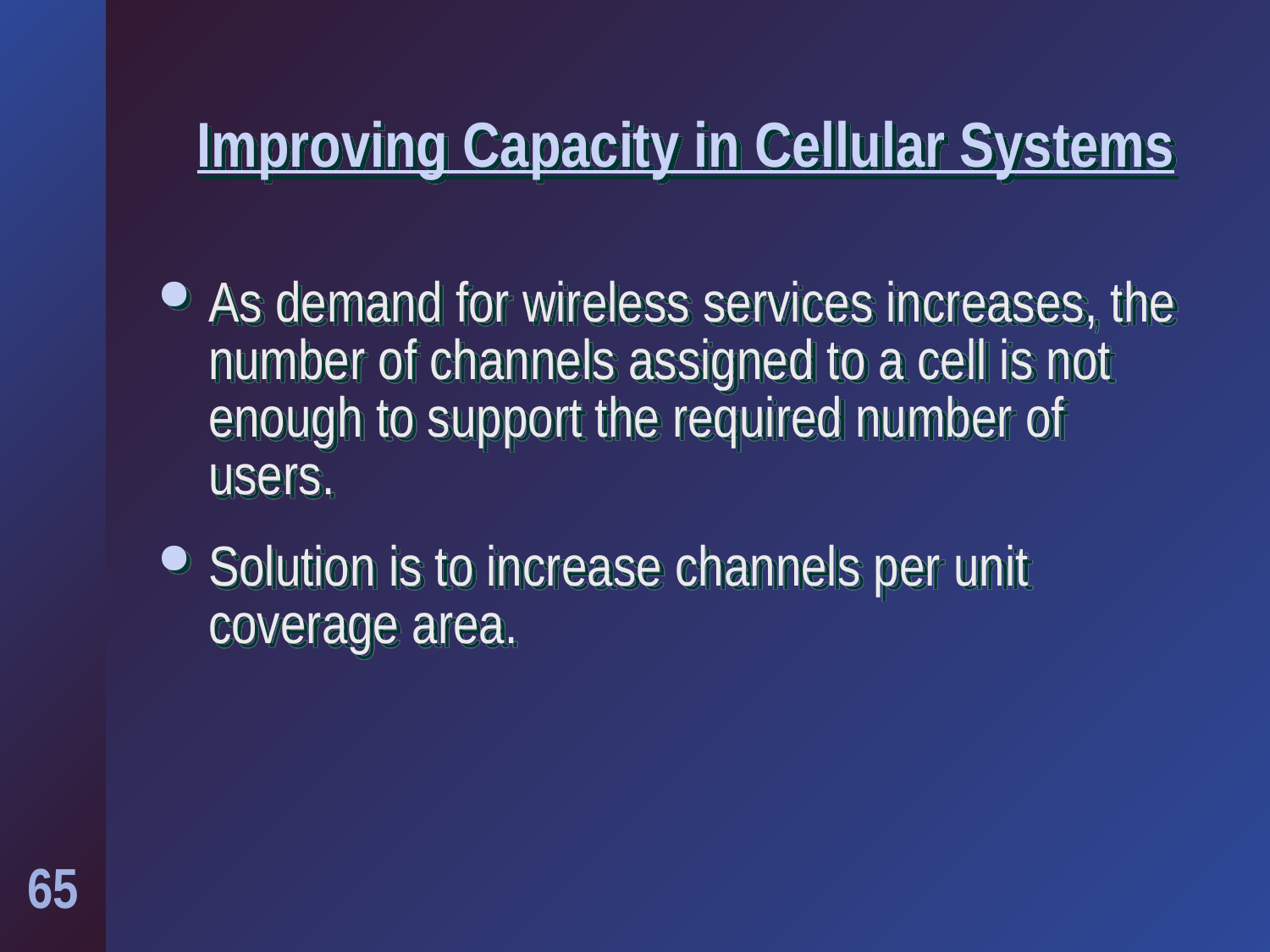

# Improving Capacity in Cellular Systems
As demand for wireless services increases, the number of channels assigned to a cell is not enough to support the required number of users.
Solution is to increase channels per unit coverage area.